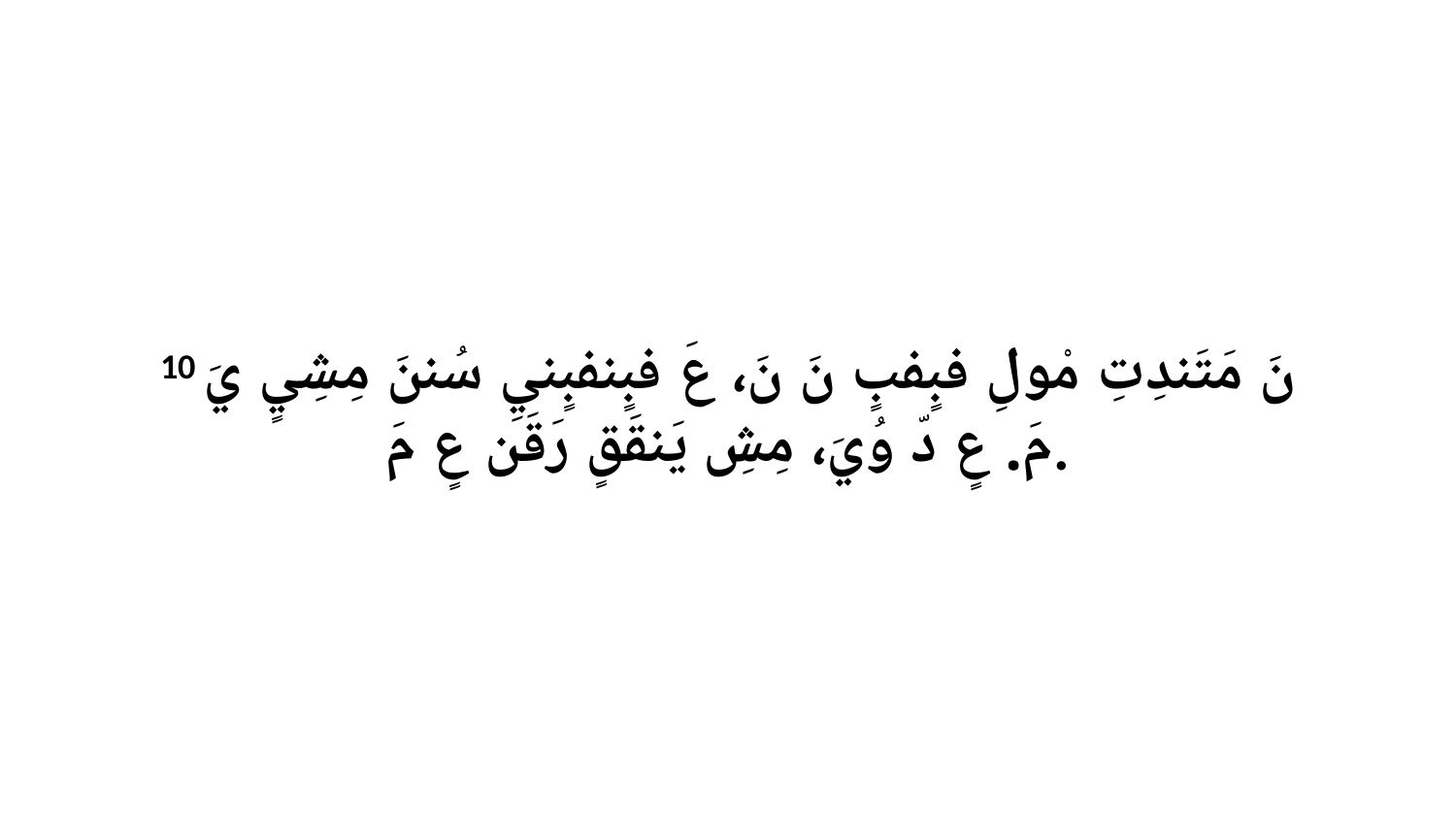

10 نَ مَتَندِتِ مْولِ فبٍفبٍ نَ نَ، عَ فبٍنفبٍنيِ سُننَ مِشِيٍ يَ مَ. عٍ دّ وُيَ، مِشِ يَنقَقٍ رَقَن عٍ مَ.